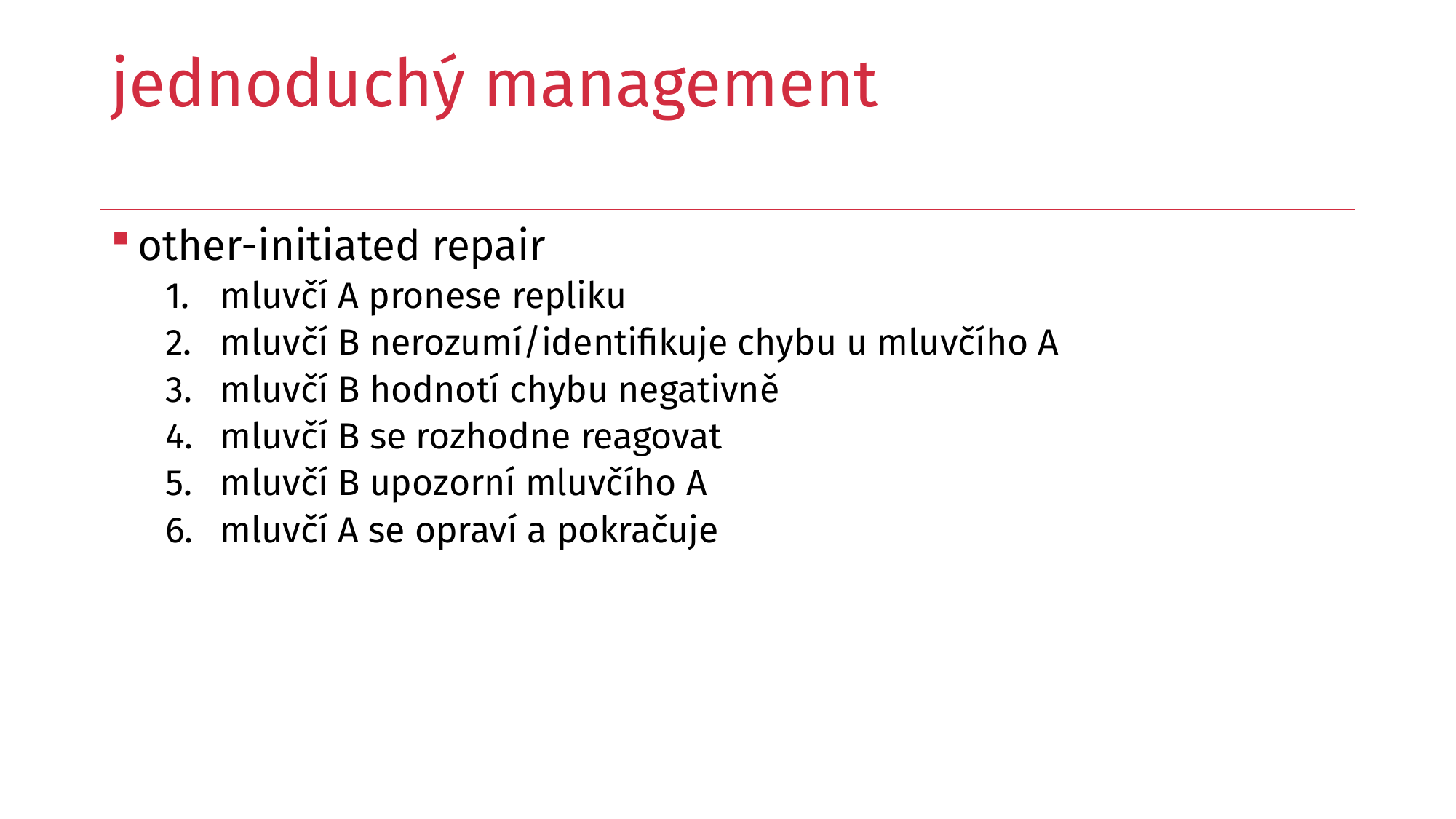

# jednoduchý management
other-initiated repair
mluvčí A pronese repliku
mluvčí B nerozumí/identifikuje chybu u mluvčího A
mluvčí B hodnotí chybu negativně
mluvčí B se rozhodne reagovat
mluvčí B upozorní mluvčího A
mluvčí A se opraví a pokračuje